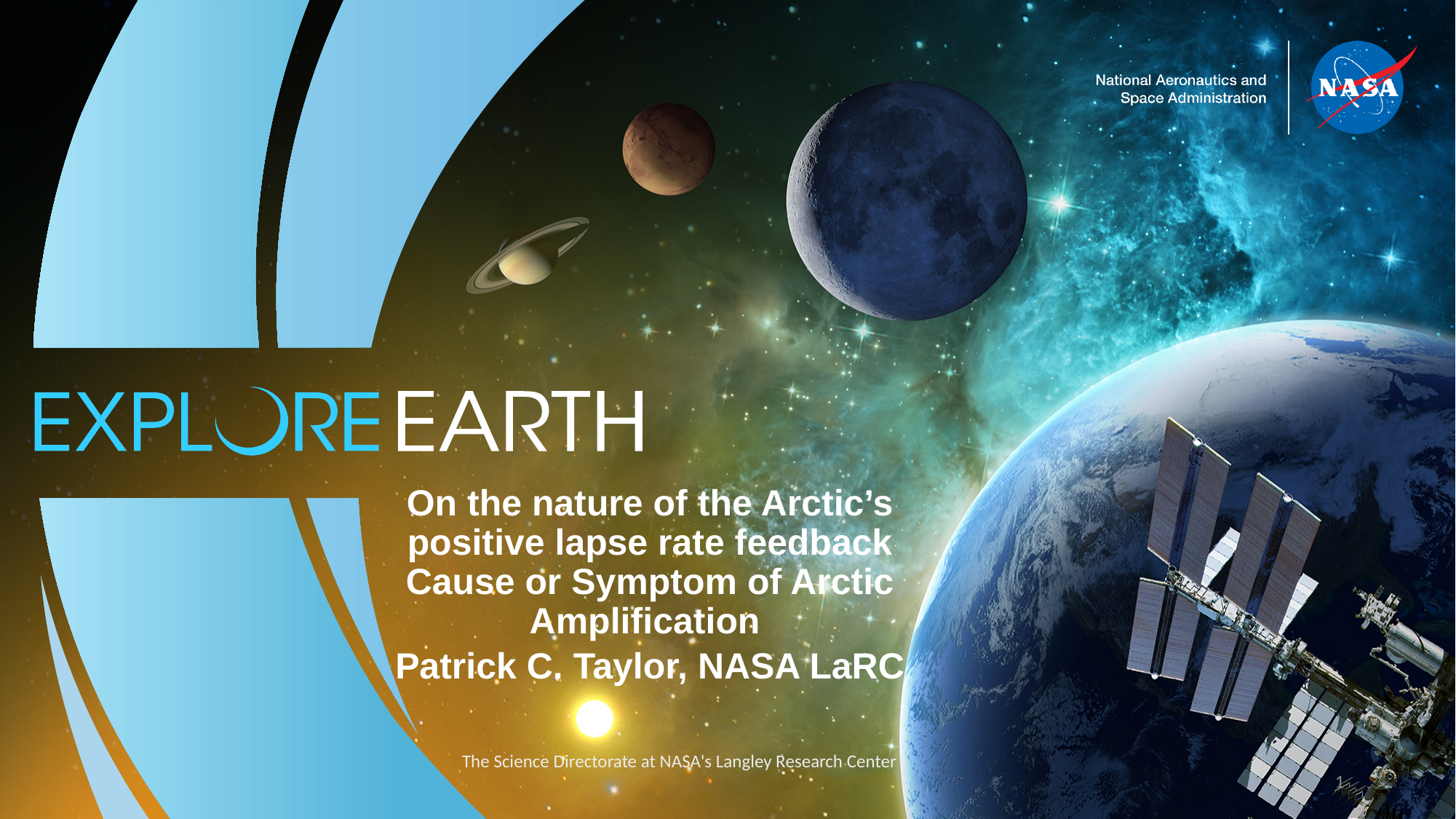

On the nature of the Arctic’s positive lapse rate feedback Cause or Symptom of Arctic Amplification
Patrick C. Taylor, NASA LaRC
The Science Directorate at NASA's Langley Research Center
1